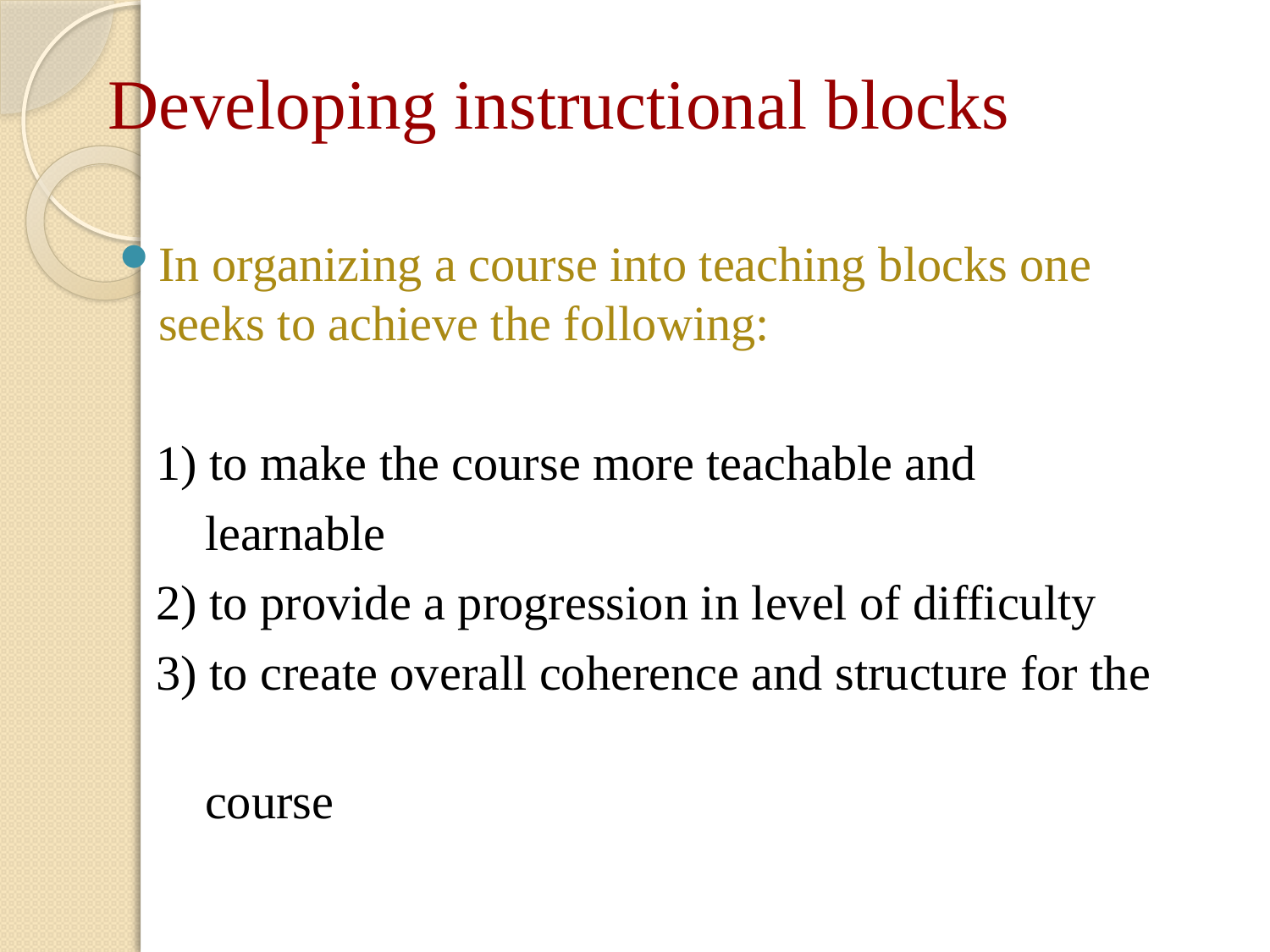

# Developing instructional blocks
In organizing a course into teaching blocks one seeks to achieve the following:

   1) to make the course more teachable and
       learnable
   2) to provide a progression in level of difficulty
   3) to create overall coherence and structure for the
       course